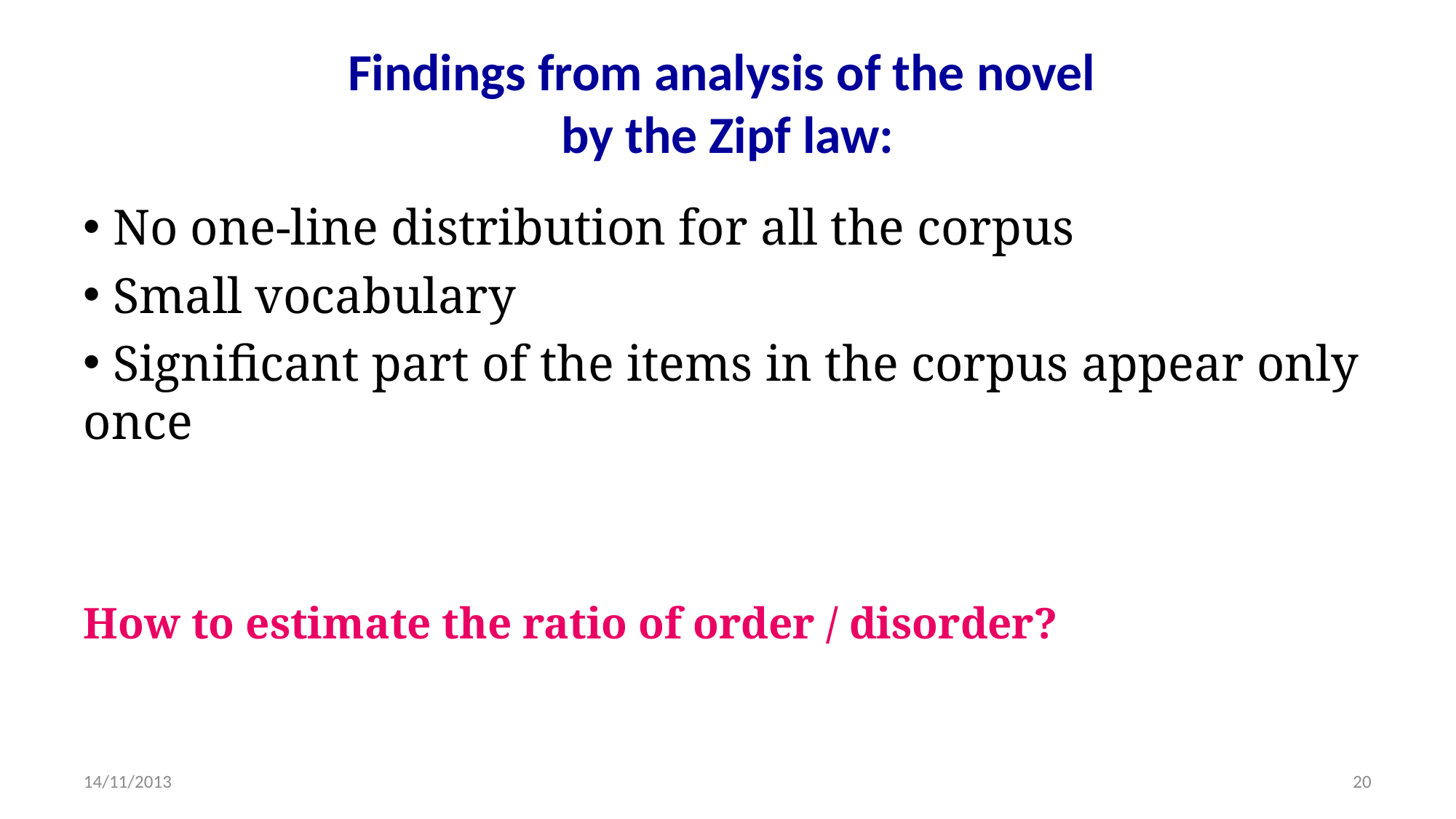

# Findings from analysis of the novel by the Zipf law:
 No one-line distribution for all the corpus
 Small vocabulary
 Significant part of the items in the corpus appear only once

How to estimate the ratio of order / disorder?

14/11/2013
20